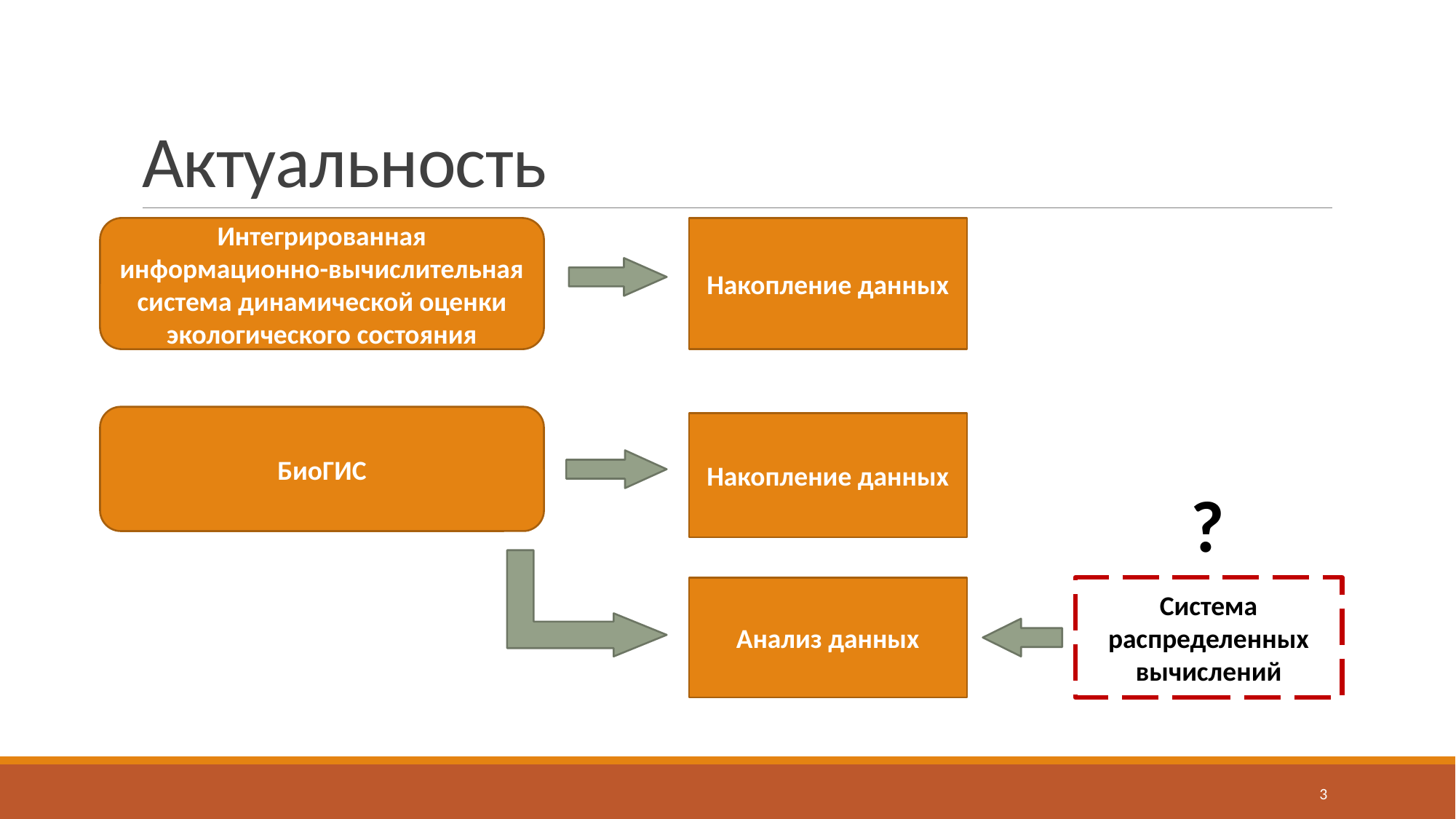

# Актуальность
Интегрированная информационно-вычислительная система динамической оценки экологического состояния
Накопление данных

БиоГИС
Накопление данных

?

Анализ данных
Система распределенных вычислений

3